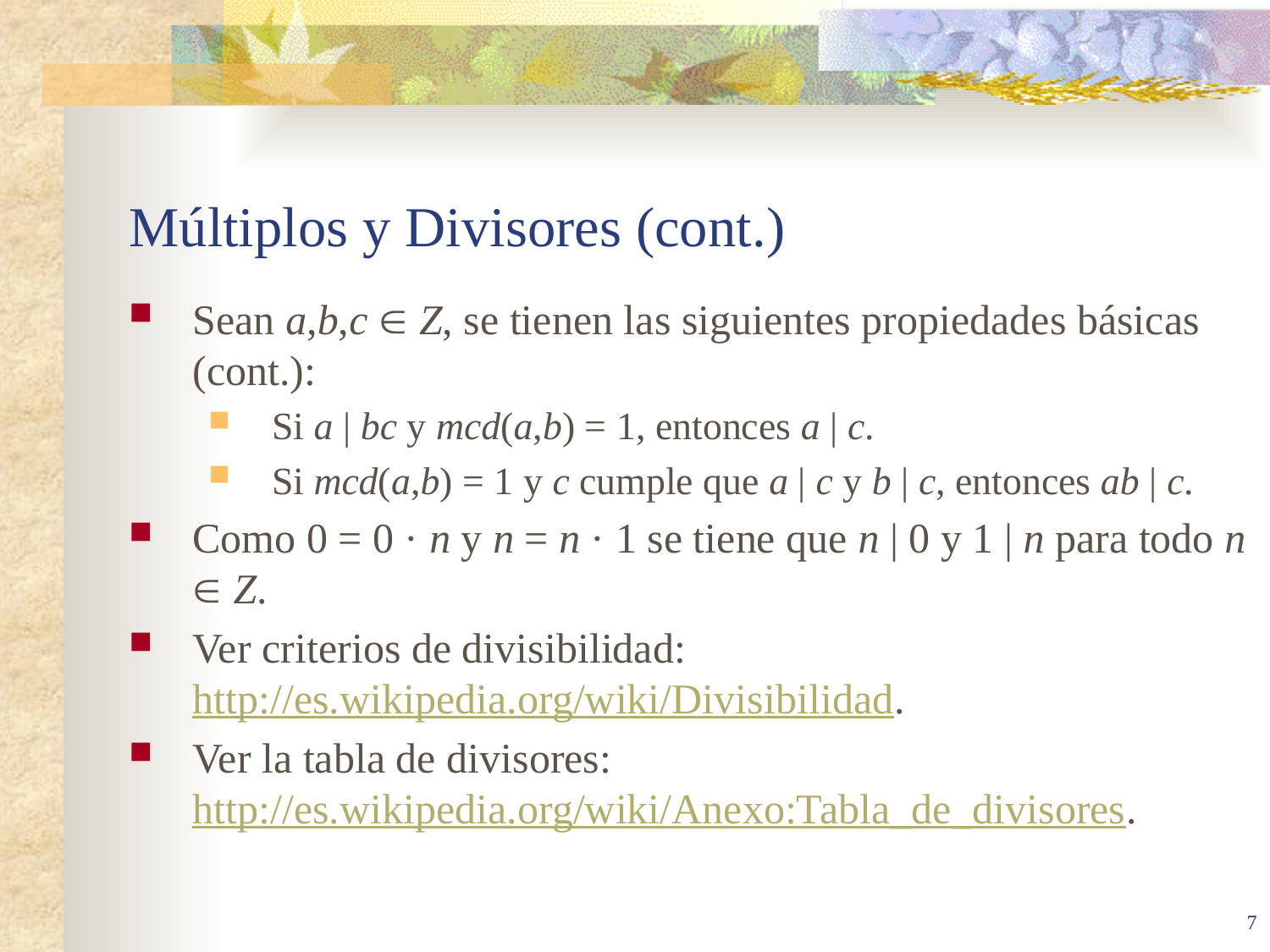

# Múltiplos y Divisores (cont.)
Sean a,b,c ∈ Z, se tienen las siguientes propiedades básicas (cont.):
Si a | bc y mcd(a,b) = 1, entonces a | c.
Si mcd(a,b) = 1 y c cumple que a | c y b | c, entonces ab | c.
Como 0 = 0 · n y n = n · 1 se tiene que n | 0 y 1 | n para todo n ∈ Z.
Ver criterios de divisibilidad: http://es.wikipedia.org/wiki/Divisibilidad.
Ver la tabla de divisores: http://es.wikipedia.org/wiki/Anexo:Tabla_de_divisores.
7